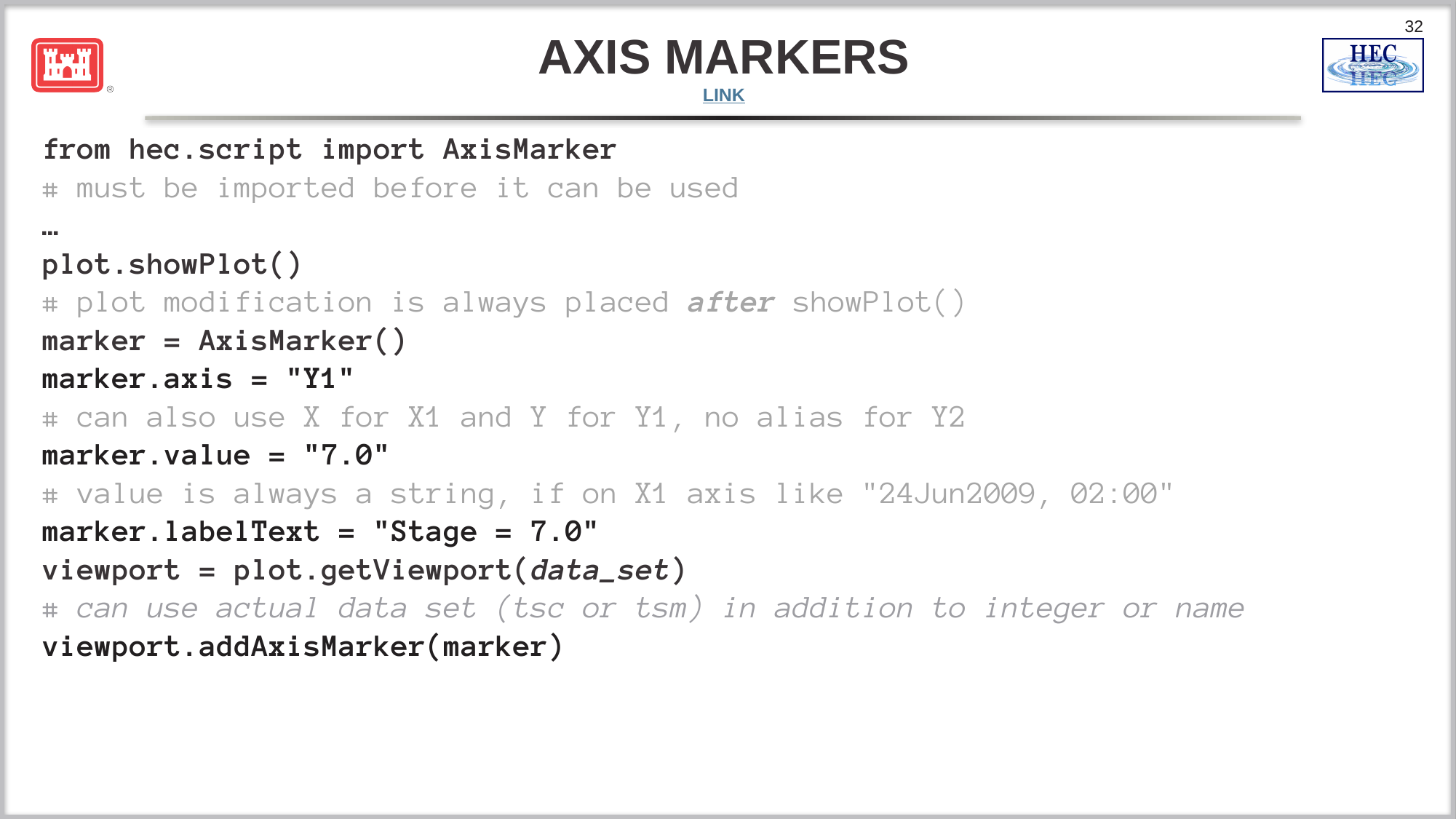

# AXIS markers link
from hec.script import AxisMarker
# must be imported before it can be used
…
plot.showPlot()
# plot modification is always placed after showPlot()
marker = AxisMarker()
marker.axis = "Y1"
# can also use X for X1 and Y for Y1, no alias for Y2
marker.value = "7.0"
# value is always a string, if on X1 axis like "24Jun2009, 02:00"
marker.labelText = "Stage = 7.0"
viewport = plot.getViewport(data_set)
# can use actual data set (tsc or tsm) in addition to integer or name
viewport.addAxisMarker(marker)